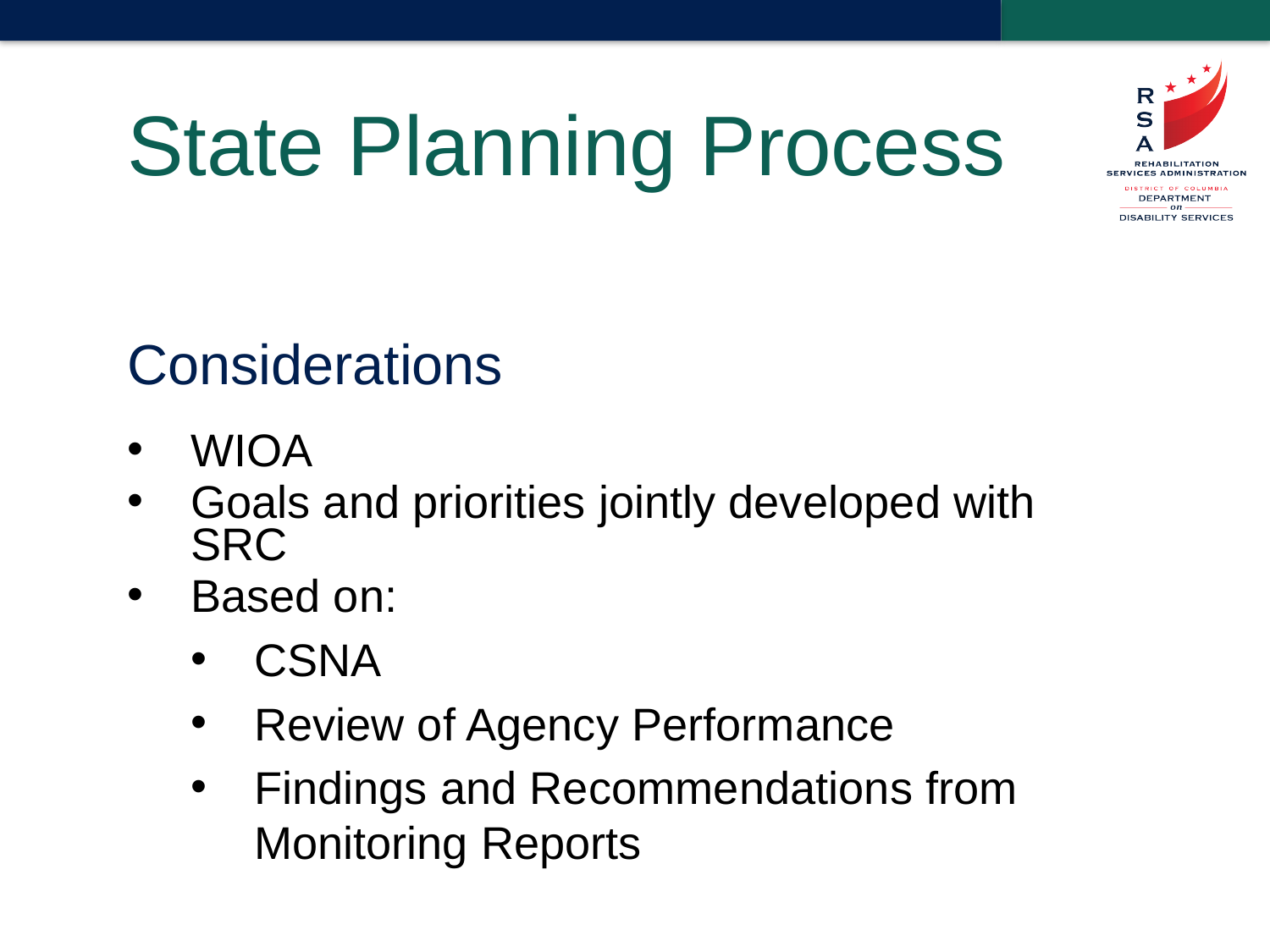

# State Planning Process
Considerations
WIOA
Goals and priorities jointly developed with SRC
Based on:
CSNA
Review of Agency Performance
Findings and Recommendations from Monitoring Reports